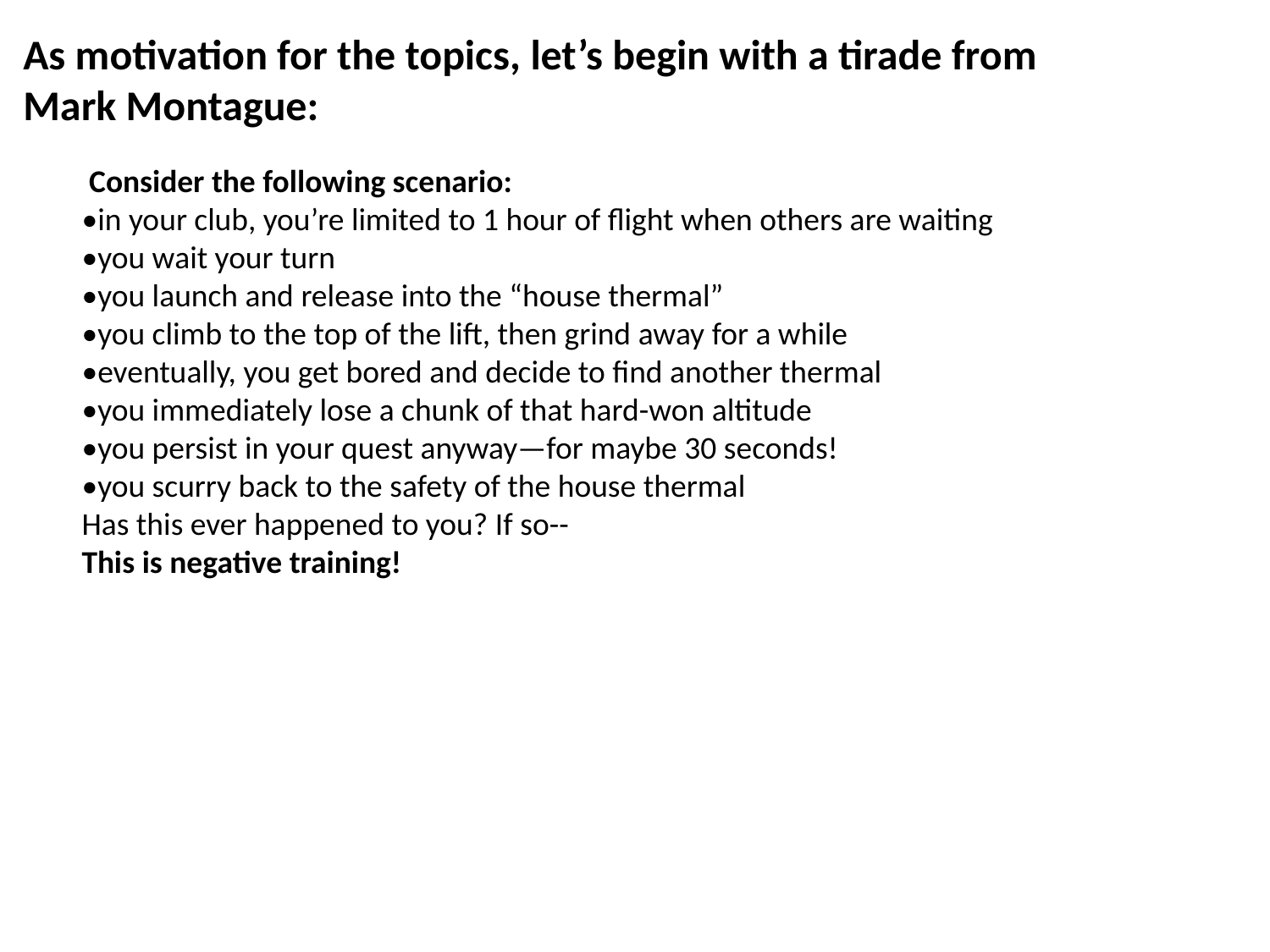

As motivation for the topics, let’s begin with a tirade from Mark Montague:

 Consider the following scenario:
•in your club, you’re limited to 1 hour of flight when others are waiting
•you wait your turn
•you launch and release into the “house thermal”
•you climb to the top of the lift, then grind away for a while
•eventually, you get bored and decide to find another thermal
•you immediately lose a chunk of that hard-won altitude
•you persist in your quest anyway—for maybe 30 seconds!
•you scurry back to the safety of the house thermal
Has this ever happened to you? If so--
This is negative training!